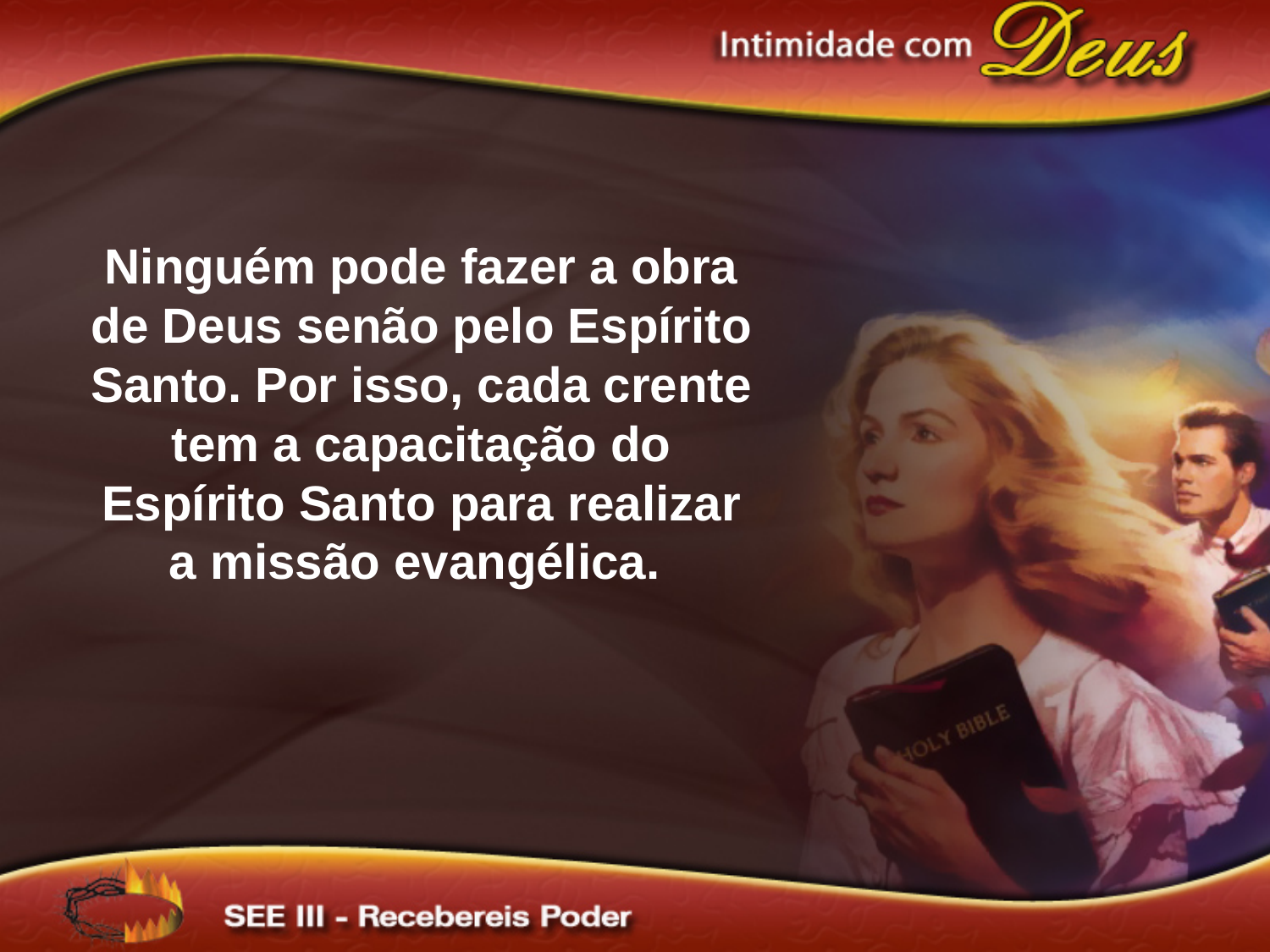

Ninguém pode fazer a obra de Deus senão pelo Espírito Santo. Por isso, cada crente tem a capacitação do Espírito Santo para realizar a missão evangélica.